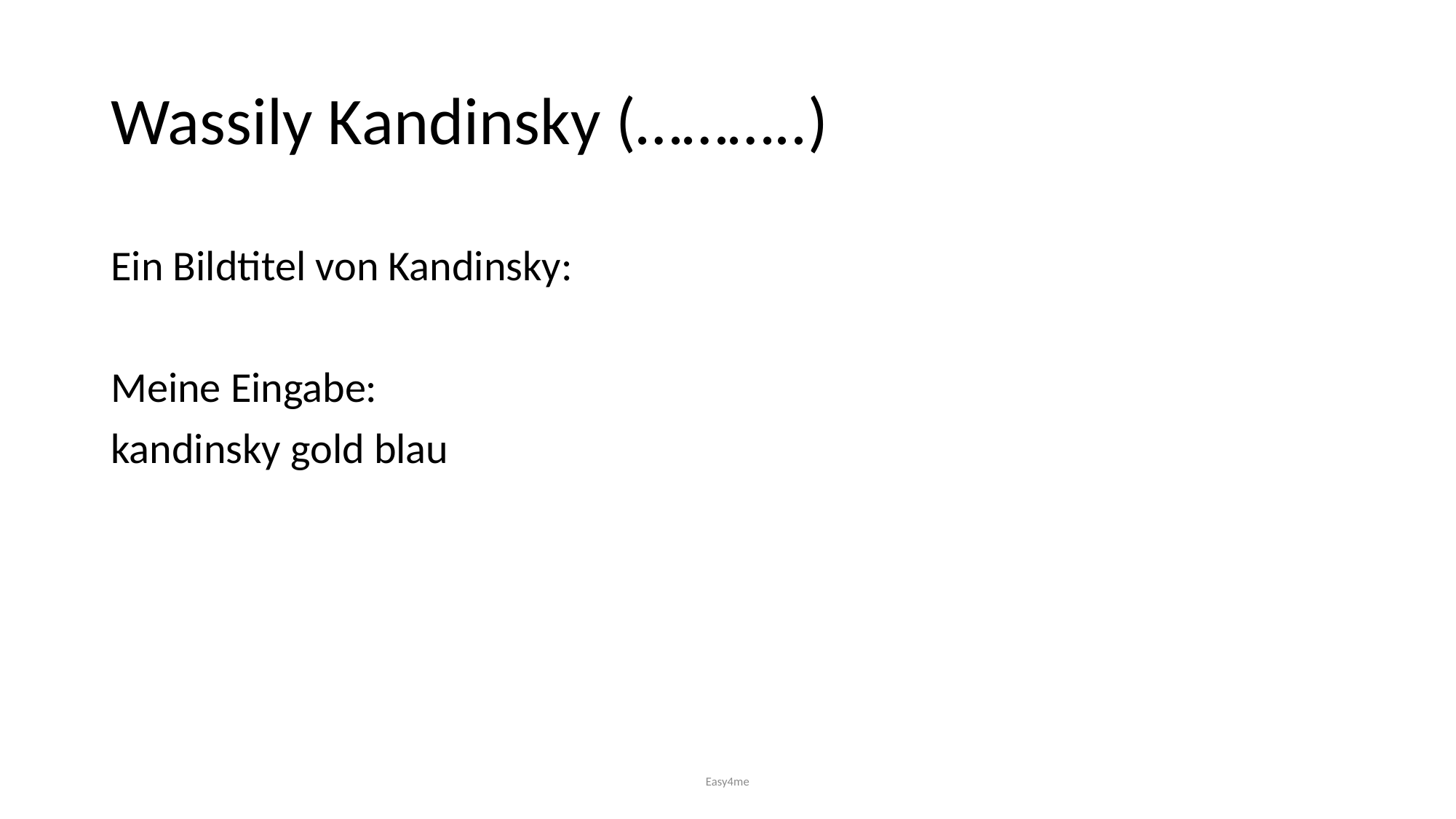

# Wassily Kandinsky (………..)
Ein Bildtitel von Kandinsky:

Meine Eingabe:
kandinsky gold blau
Easy4me